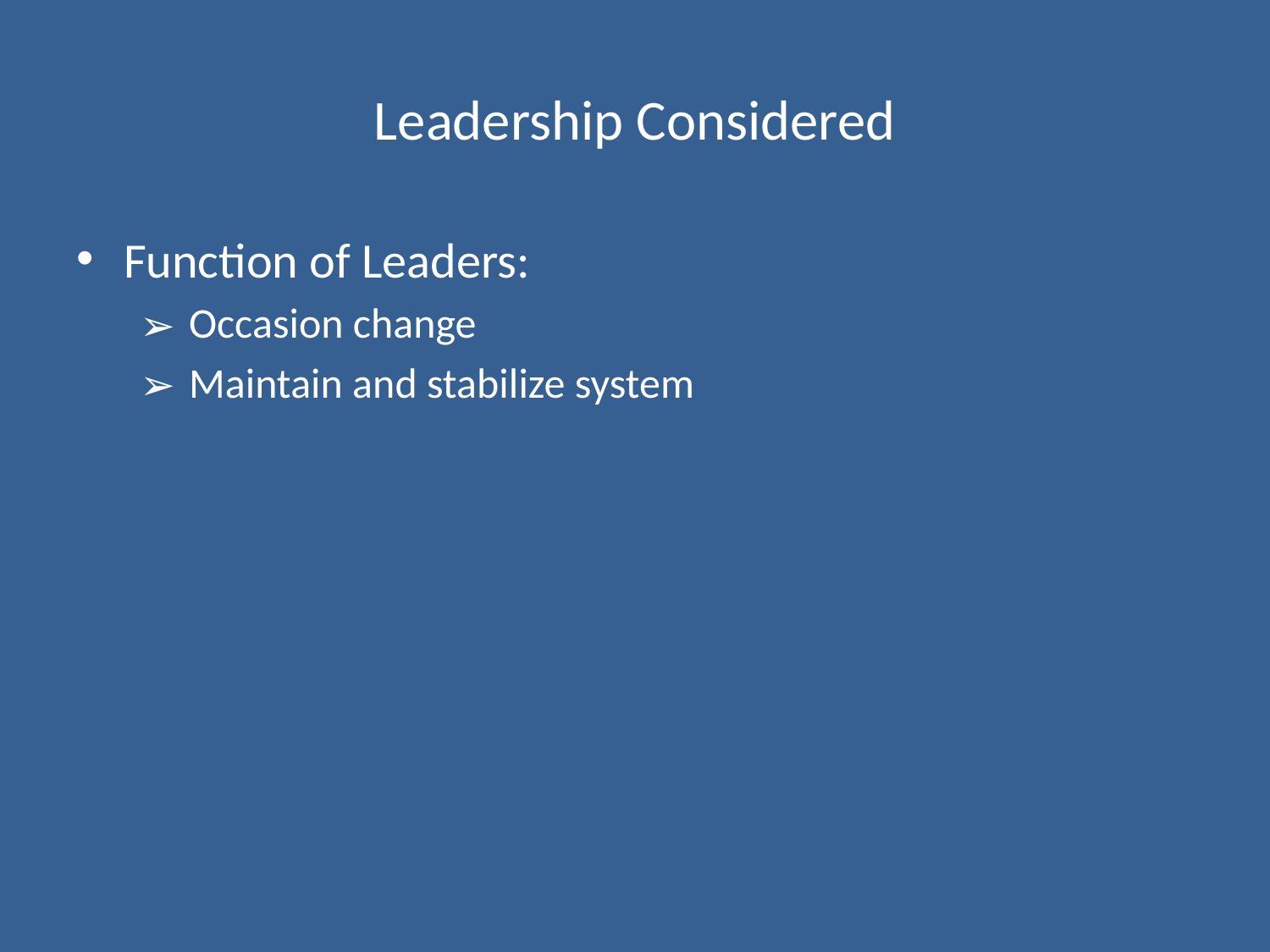

# Leadership Considered
Function of Leaders:
 Occasion change
 Maintain and stabilize system